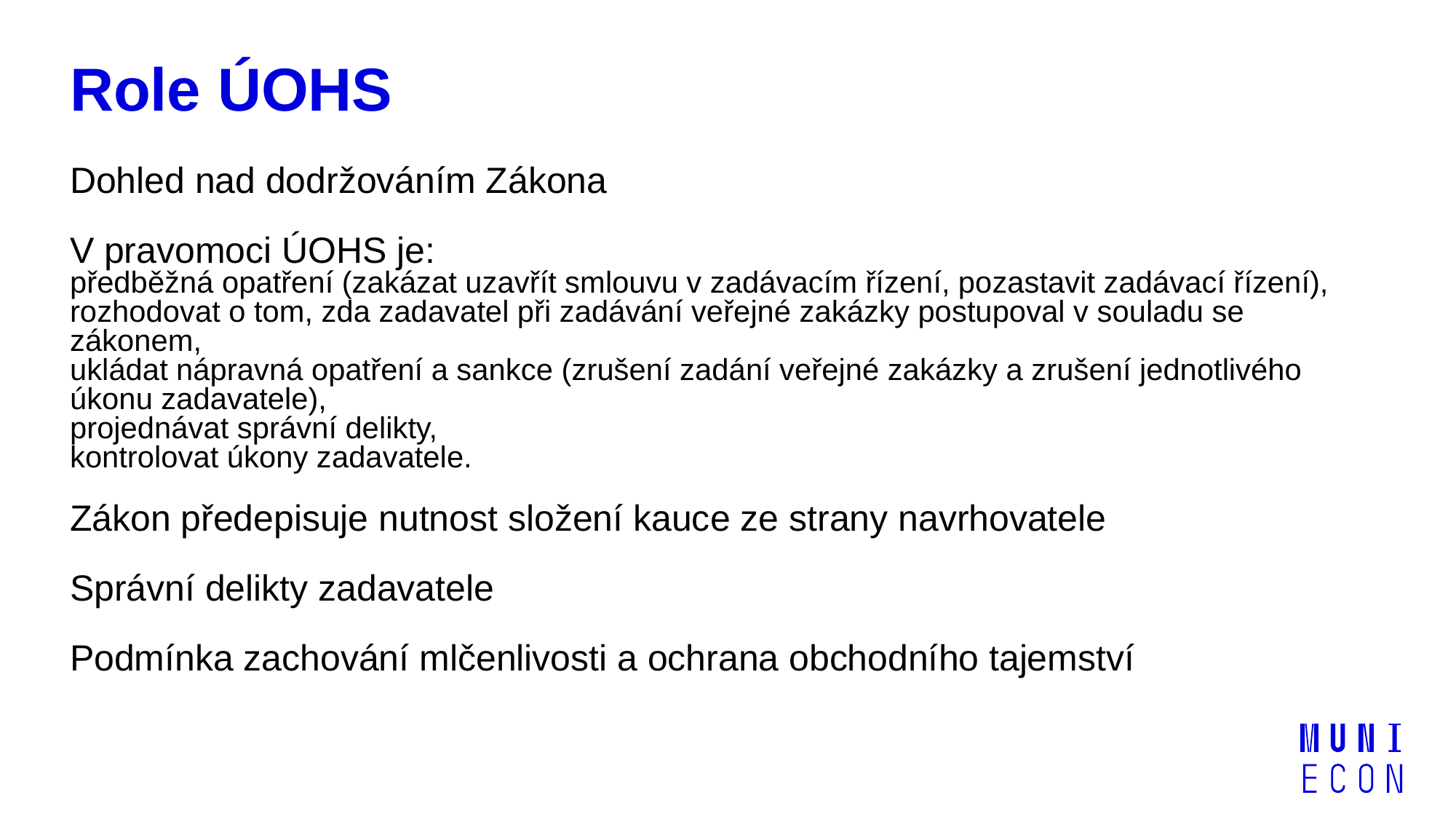

# Role ÚOHS
Dohled nad dodržováním Zákona

V pravomoci ÚOHS je:
předběžná opatření (zakázat uzavřít smlouvu v zadávacím řízení, pozastavit zadávací řízení),
rozhodovat o tom, zda zadavatel při zadávání veřejné zakázky postupoval v souladu se zákonem,
ukládat nápravná opatření a sankce (zrušení zadání veřejné zakázky a zrušení jednotlivého úkonu zadavatele),
projednávat správní delikty,
kontrolovat úkony zadavatele.

Zákon předepisuje nutnost složení kauce ze strany navrhovatele

Správní delikty zadavatele

Podmínka zachování mlčenlivosti a ochrana obchodního tajemství